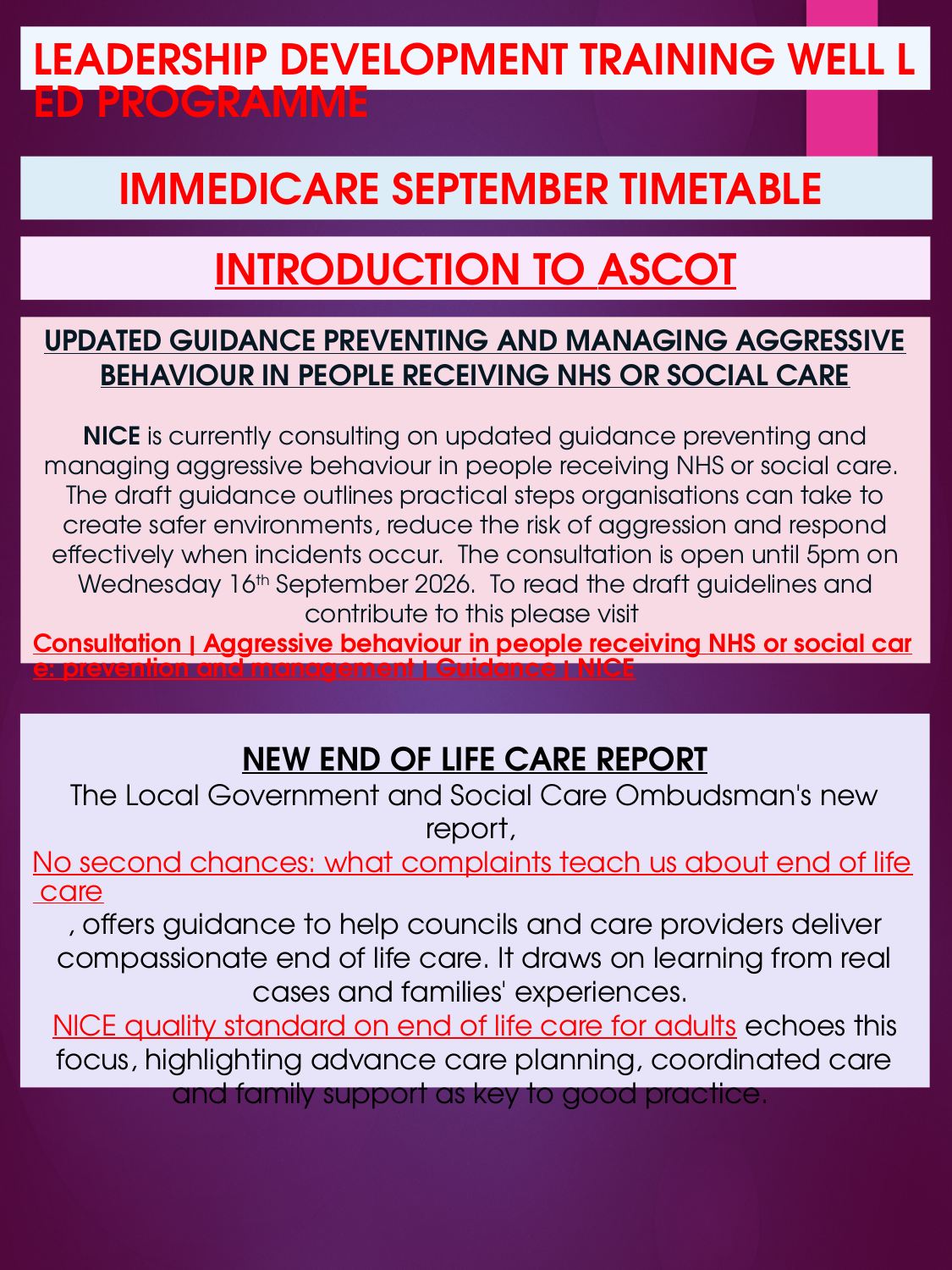

LEADERSHIP DEVELOPMENT TRAINING WELL LED PROGRAMME
IMMEDICARE SEPTEMBER TIMETABLE
INTRODUCTION TO ASCOT
UPDATED GUIDANCE PREVENTING AND MANAGING AGGRESSIVE BEHAVIOUR IN PEOPLE RECEIVING NHS OR SOCIAL CARE

NICE is currently consulting on updated guidance preventing and managing aggressive behaviour in people receiving NHS or social care.  The draft guidance outlines practical steps organisations can take to create safer environments, reduce the risk of aggression and respond effectively when incidents occur.  The consultation is open until 5pm on Wednesday 16th September 2026.  To read the draft guidelines and contribute to this please visit Consultation | Aggressive behaviour in people receiving NHS or social care: prevention and management | Guidance | NICE
NEW END OF LIFE CARE REPORT
The Local Government and Social Care Ombudsman's new report, No second chances: what complaints teach us about end of life care, offers guidance to help councils and care providers deliver compassionate end of life care. It draws on learning from real cases and families' experiences. NICE quality standard on end of life care for adults echoes this focus, highlighting advance care planning, coordinated care and family support as key to good practice.